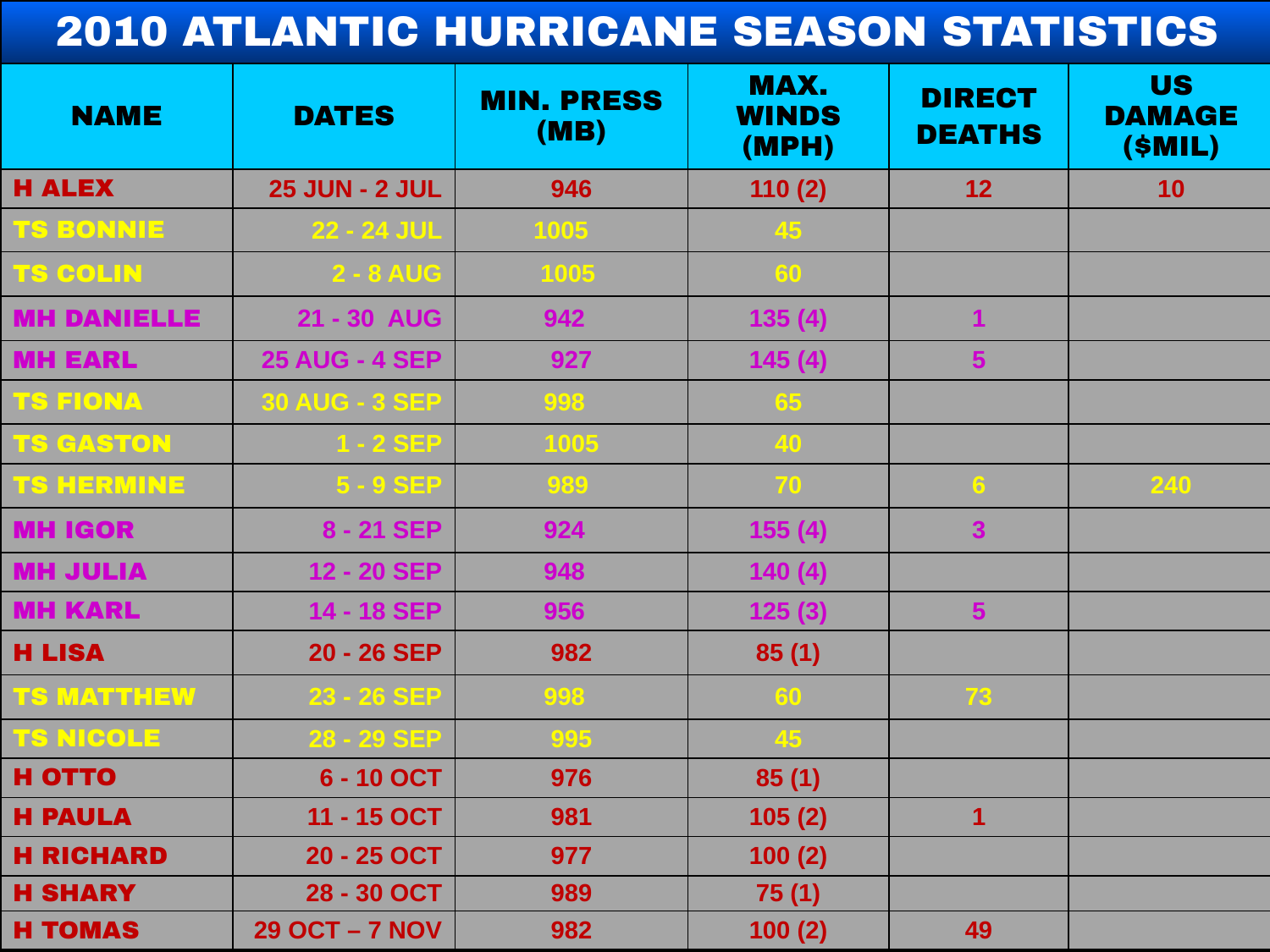

| 2010 ATLANTIC HURRICANE SEASON STATISTICS |  |  |  |  |  |
| --- | --- | --- | --- | --- | --- |
| NAME | DATES | MIN. PRESS (MB) | MAX. WINDS (MPH) | DIRECT DEATHS | US DAMAGE ($MIL) |
| H ALEX | 25 JUN - 2 JUL | 946 | 110 (2) | 12 | 10 |
| TS BONNIE | 22 - 24 JUL | 1005 | 45 |  |  |
| TS COLIN | 2 - 8 AUG | 1005 | 60 |  |  |
| MH DANIELLE | 21 - 30 AUG | 942 | 135 (4) | 1 |  |
| MH EARL | 25 AUG - 4 SEP | 927 | 145 (4) | 5 |  |
| TS FIONA | 30 AUG - 3 SEP | 998 | 65 |  |  |
| TS GASTON | 1 - 2 SEP | 1005 | 40 |  |  |
| TS HERMINE | 5 - 9 SEP | 989 | 70 | 6 | 240 |
| MH IGOR | 8 - 21 SEP | 924 | 155 (4) | 3 |  |
| MH JULIA | 12 - 20 SEP | 948 | 140 (4) |  |  |
| MH KARL | 14 - 18 SEP | 956 | 125 (3) | 5 |  |
| H LISA | 20 - 26 SEP | 982 | 85 (1) |  |  |
| TS MATTHEW | 23 - 26 SEP | 998 | 60 | 73 |  |
| TS NICOLE | 28 - 29 SEP | 995 | 45 |  |  |
| H OTTO | 6 - 10 OCT | 976 | 85 (1) |  |  |
| H PAULA | 11 - 15 OCT | 981 | 105 (2) | 1 |  |
| H RICHARD | 20 - 25 OCT | 977 | 100 (2) |  |  |
| H SHARY | 28 - 30 OCT | 989 | 75 (1) |  |  |
| H TOMAS | 29 OCT – 7 NOV | 982 | 100 (2) | 49 |  |